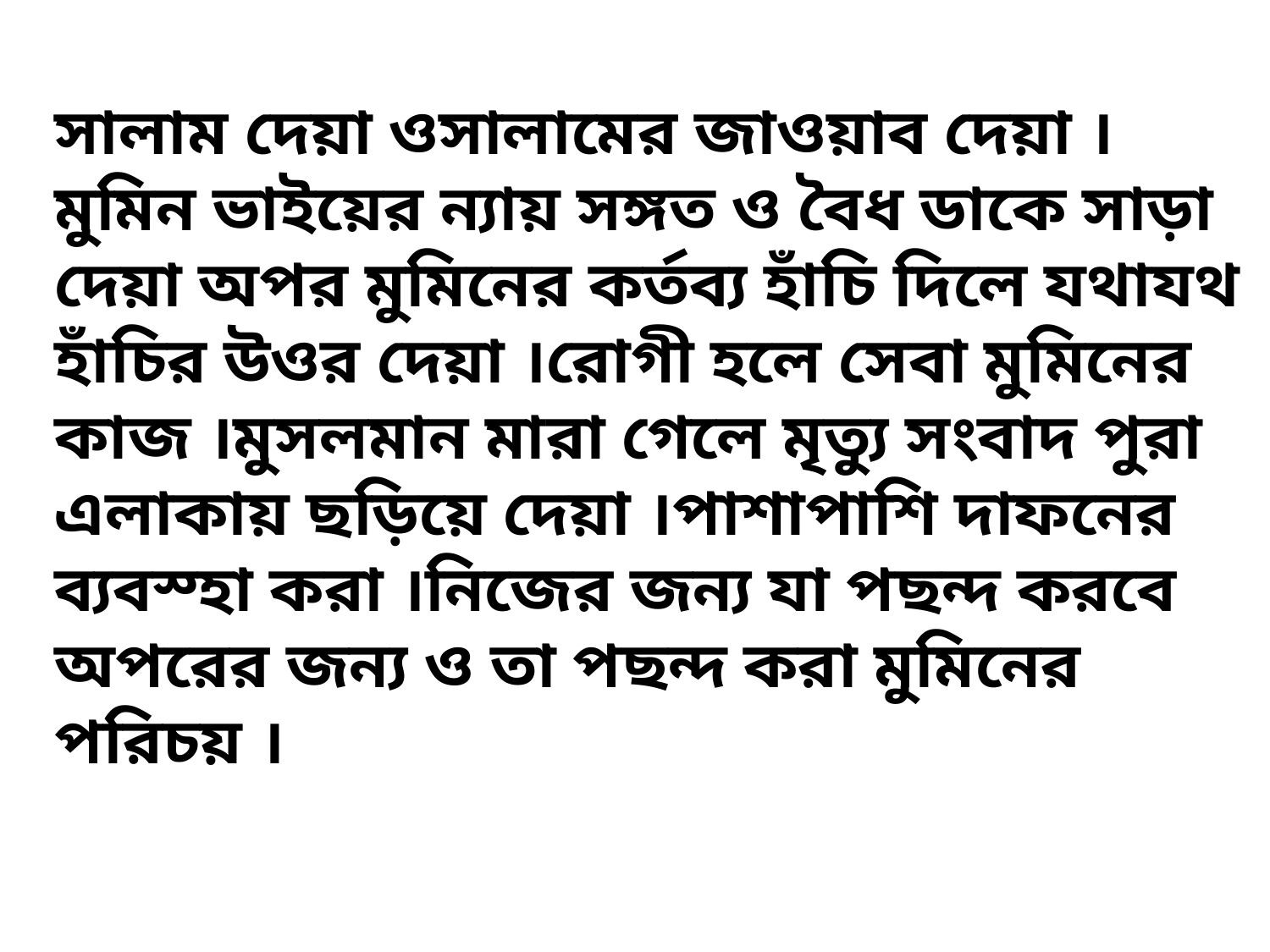

সালাম দেয়া ওসালামের জাওয়াব দেয়া । মুমিন ভাইয়ের ন্যায় সঙ্গত ও বৈধ ডাকে সাড়া দেয়া অপর মুমিনের কর্তব্য হাঁচি দিলে যথাযথ হাঁচির উওর দেয়া ।রোগী হলে সেবা মুমিনের কাজ ।মুসলমান মারা গেলে মৃত্যু সংবাদ পুরা এলাকায় ছড়িয়ে দেয়া ।পাশাপাশি দাফনের ব্যবস্হা করা ।নিজের জন্য যা পছন্দ করবে অপরের জন্য ও তা পছন্দ করা মুমিনের পরিচয় ।